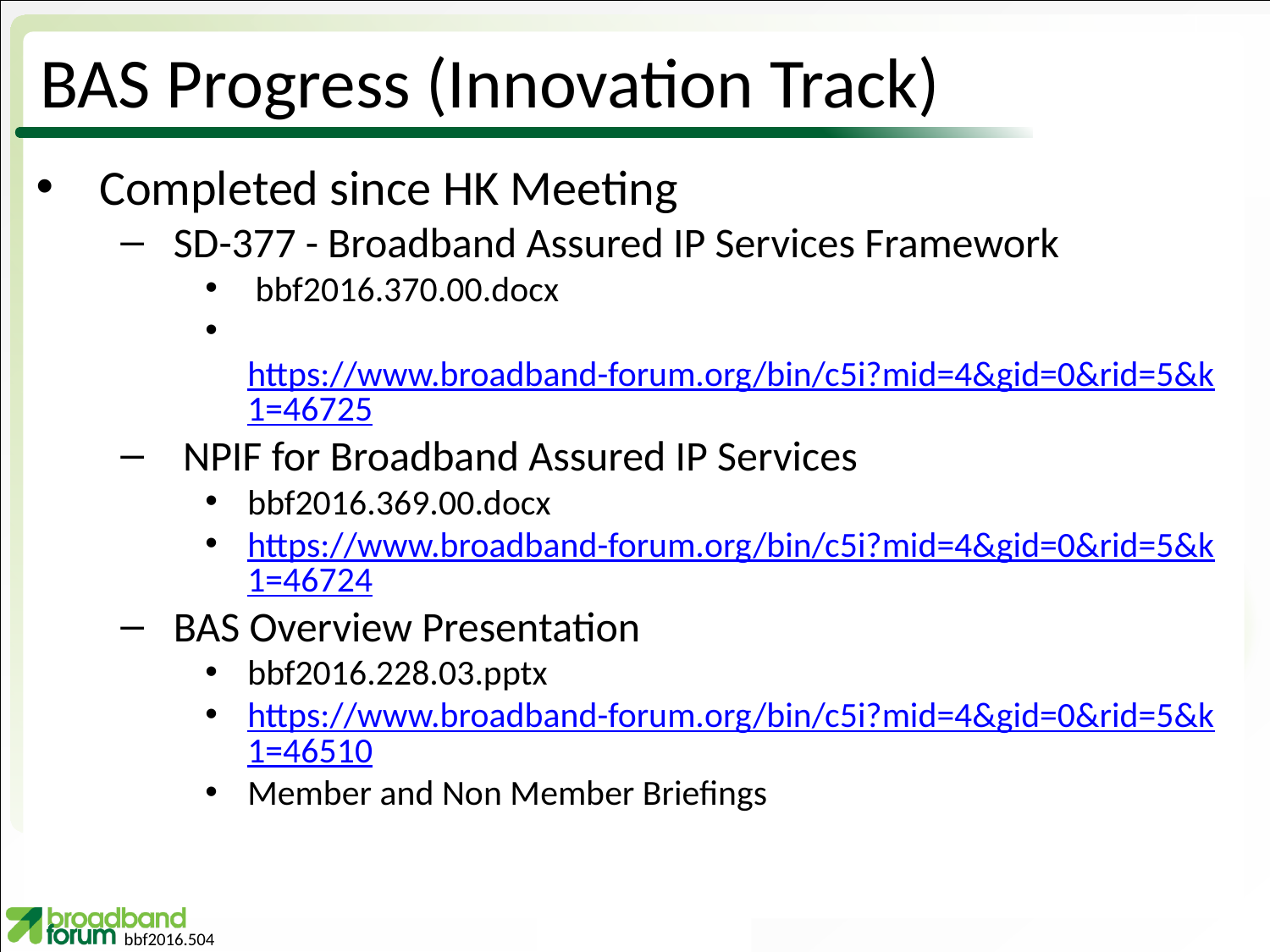

# BAS Progress (Innovation Track)
Completed since HK Meeting
SD-377 - Broadband Assured IP Services Framework
 bbf2016.370.00.docx
 https://www.broadband-forum.org/bin/c5i?mid=4&gid=0&rid=5&k1=46725
 NPIF for Broadband Assured IP Services
bbf2016.369.00.docx
https://www.broadband-forum.org/bin/c5i?mid=4&gid=0&rid=5&k1=46724
BAS Overview Presentation
bbf2016.228.03.pptx
https://www.broadband-forum.org/bin/c5i?mid=4&gid=0&rid=5&k1=46510
Member and Non Member Briefings